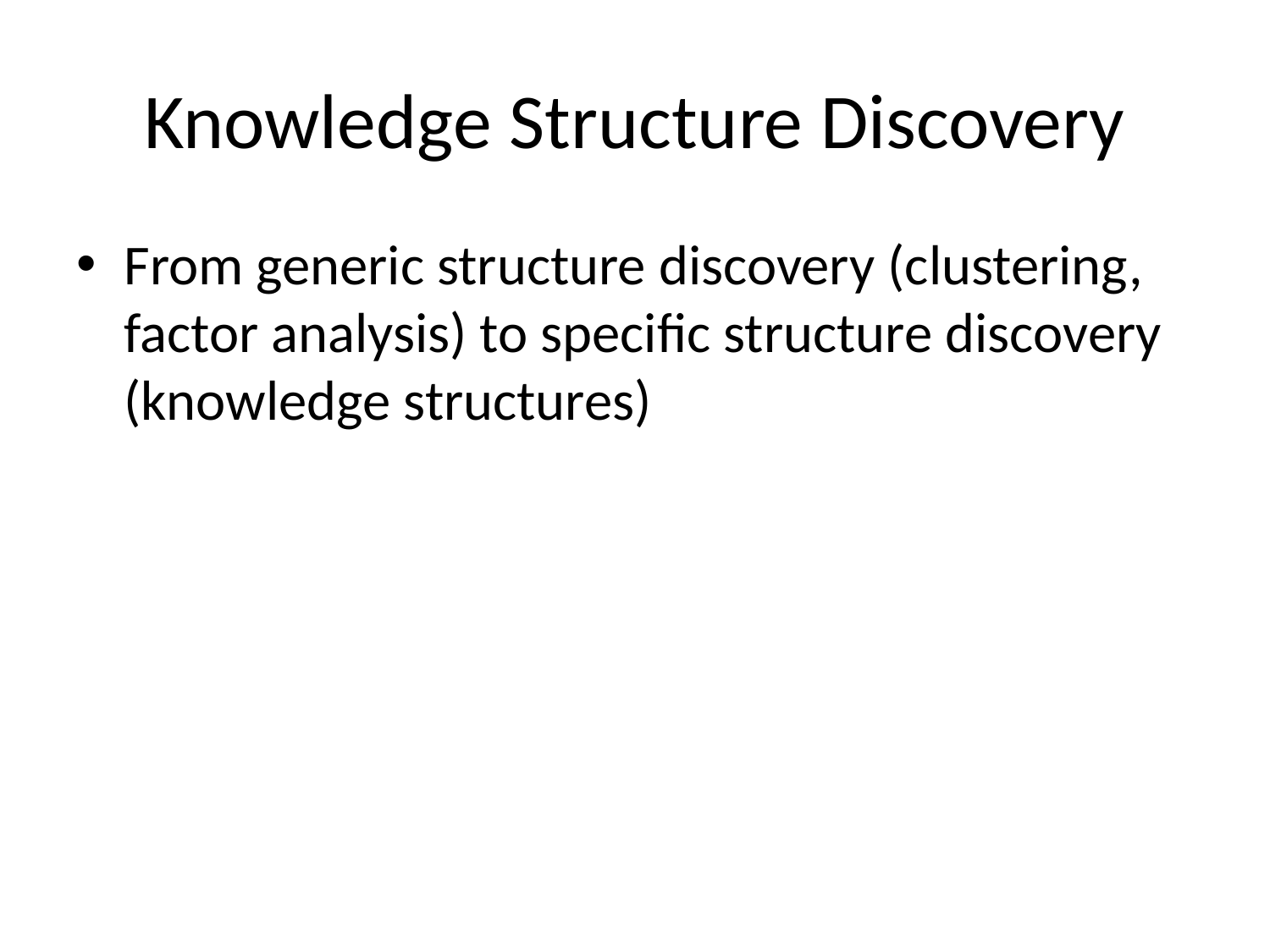

# Knowledge Structure Discovery
From generic structure discovery (clustering, factor analysis) to specific structure discovery (knowledge structures)